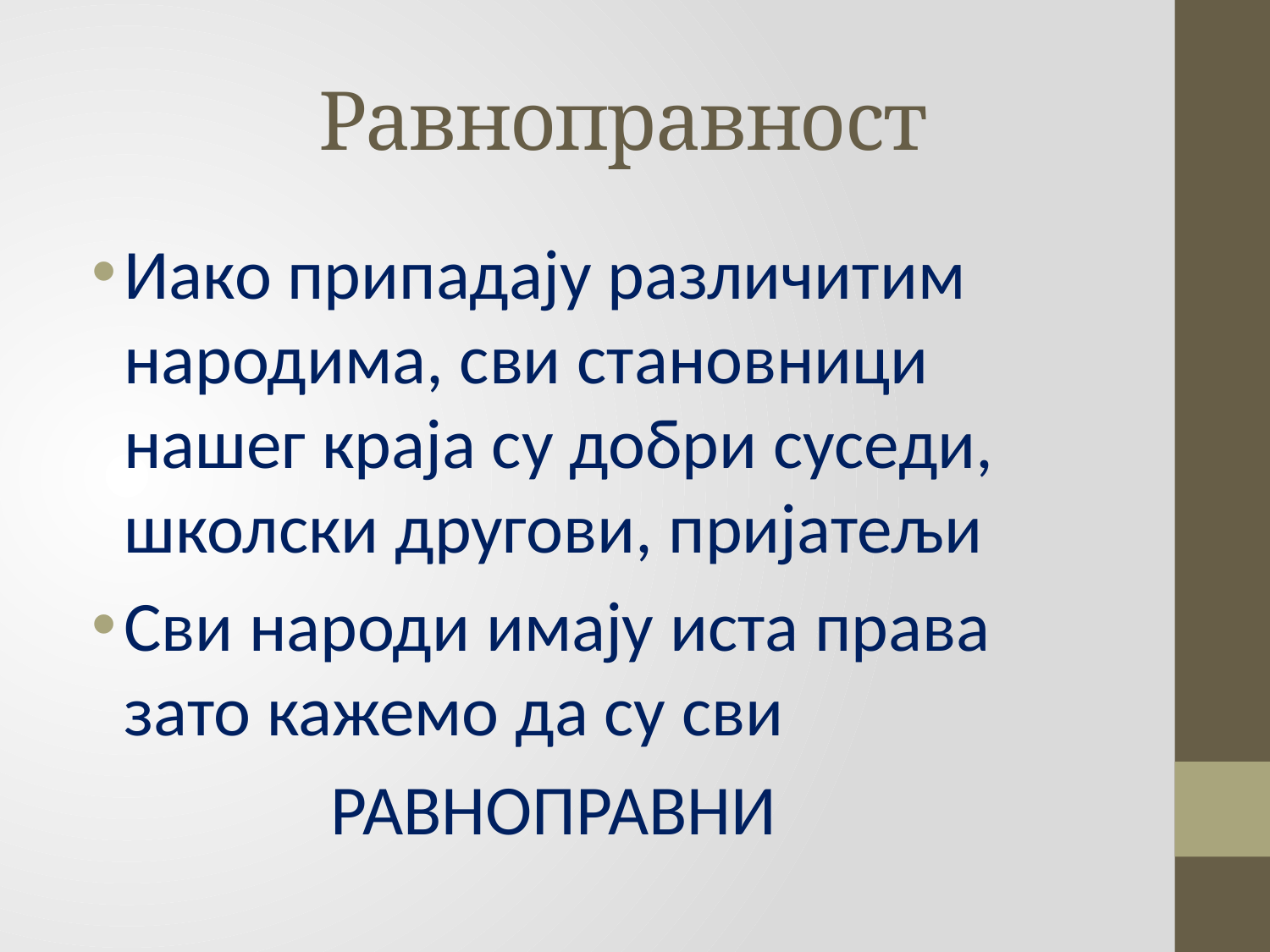

# Равноправност
Иако припадају различитим народима, сви становници нашег краја су добри суседи, школски другови, пријатељи
Сви народи имају иста права зато кажемо да су сви
               РАВНОПРАВНИ